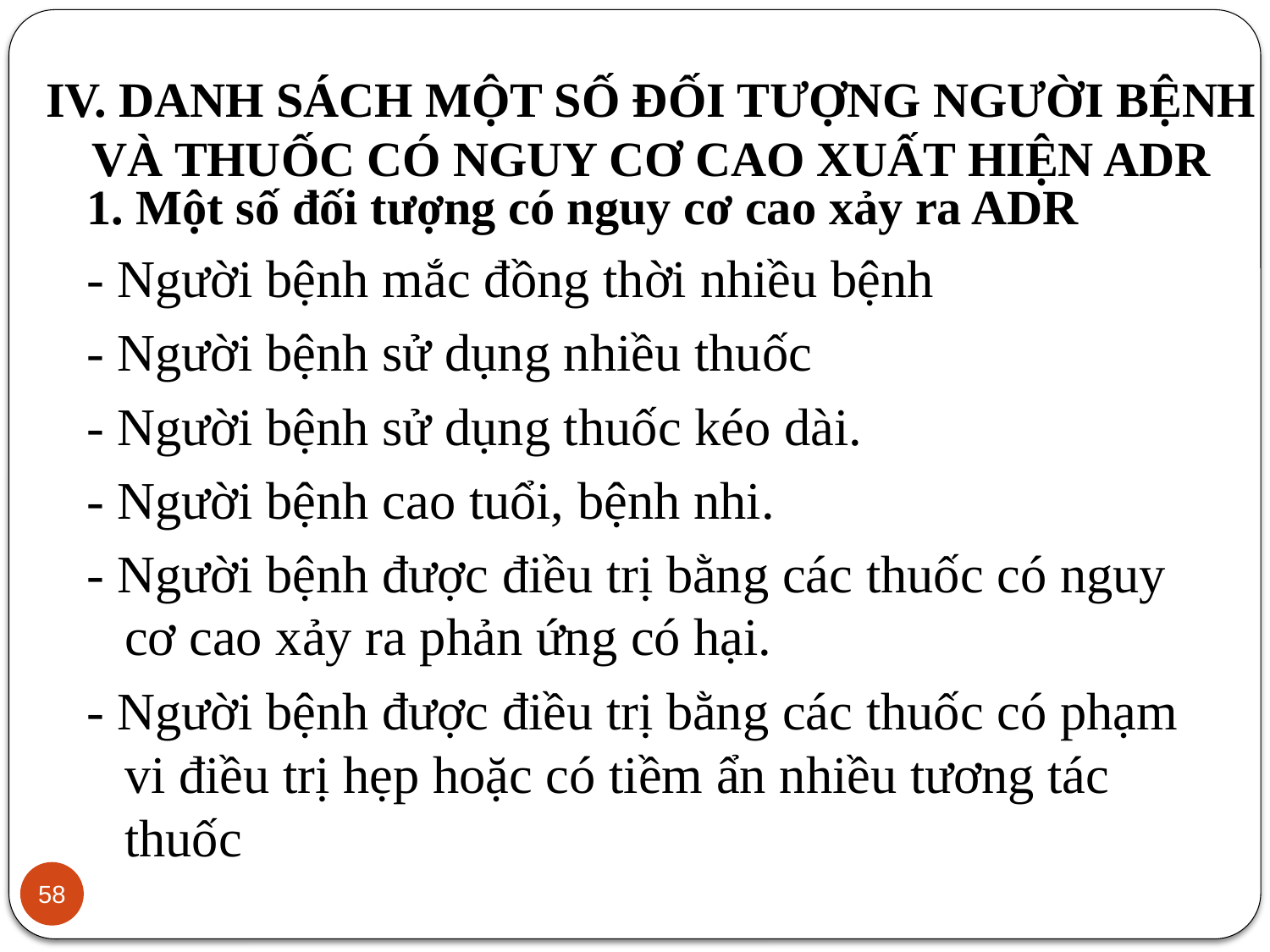

# IV. DANH SÁCH MỘT SỐ ĐỐI TƯỢNG NGƯỜI BỆNH VÀ THUỐC CÓ NGUY CƠ CAO XUẤT HIỆN ADR
1. Một số đối tượng có nguy cơ cao xảy ra ADR
- Người bệnh mắc đồng thời nhiều bệnh
- Người bệnh sử dụng nhiều thuốc
- Người bệnh sử dụng thuốc kéo dài.
- Người bệnh cao tuổi, bệnh nhi.
- Người bệnh được điều trị bằng các thuốc có nguy cơ cao xảy ra phản ứng có hại.
- Người bệnh được điều trị bằng các thuốc có phạm vi điều trị hẹp hoặc có tiềm ẩn nhiều tương tác thuốc
58